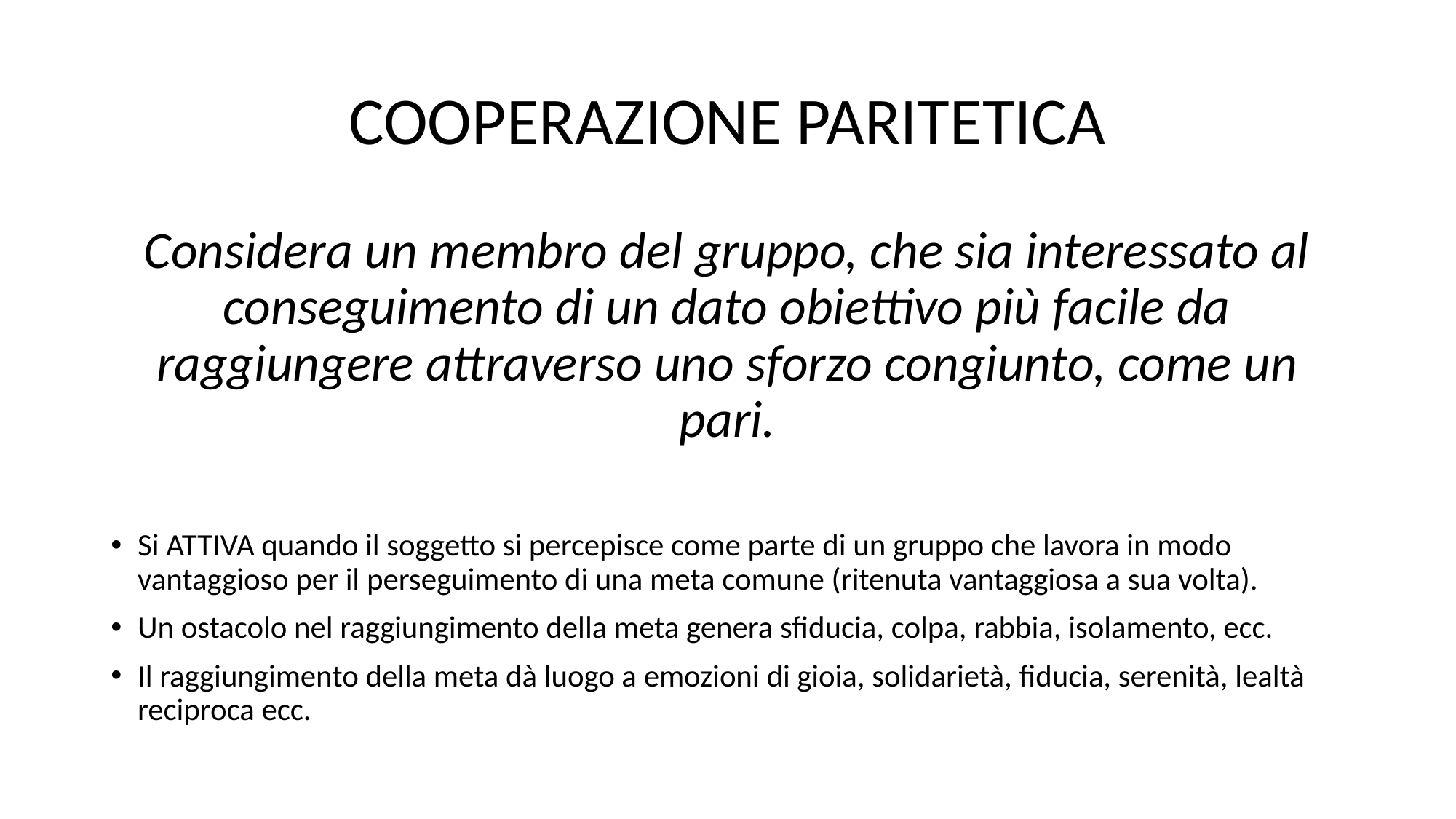

# COOPERAZIONE PARITETICA
Considera un membro del gruppo, che sia interessato al conseguimento di un dato obiettivo più facile da raggiungere attraverso uno sforzo congiunto, come un pari.

Si ATTIVA quando il soggetto si percepisce come parte di un gruppo che lavora in modo vantaggioso per il perseguimento di una meta comune (ritenuta vantaggiosa a sua volta).
Un ostacolo nel raggiungimento della meta genera sfiducia, colpa, rabbia, isolamento, ecc.
Il raggiungimento della meta dà luogo a emozioni di gioia, solidarietà, fiducia, serenità, lealtà reciproca ecc.